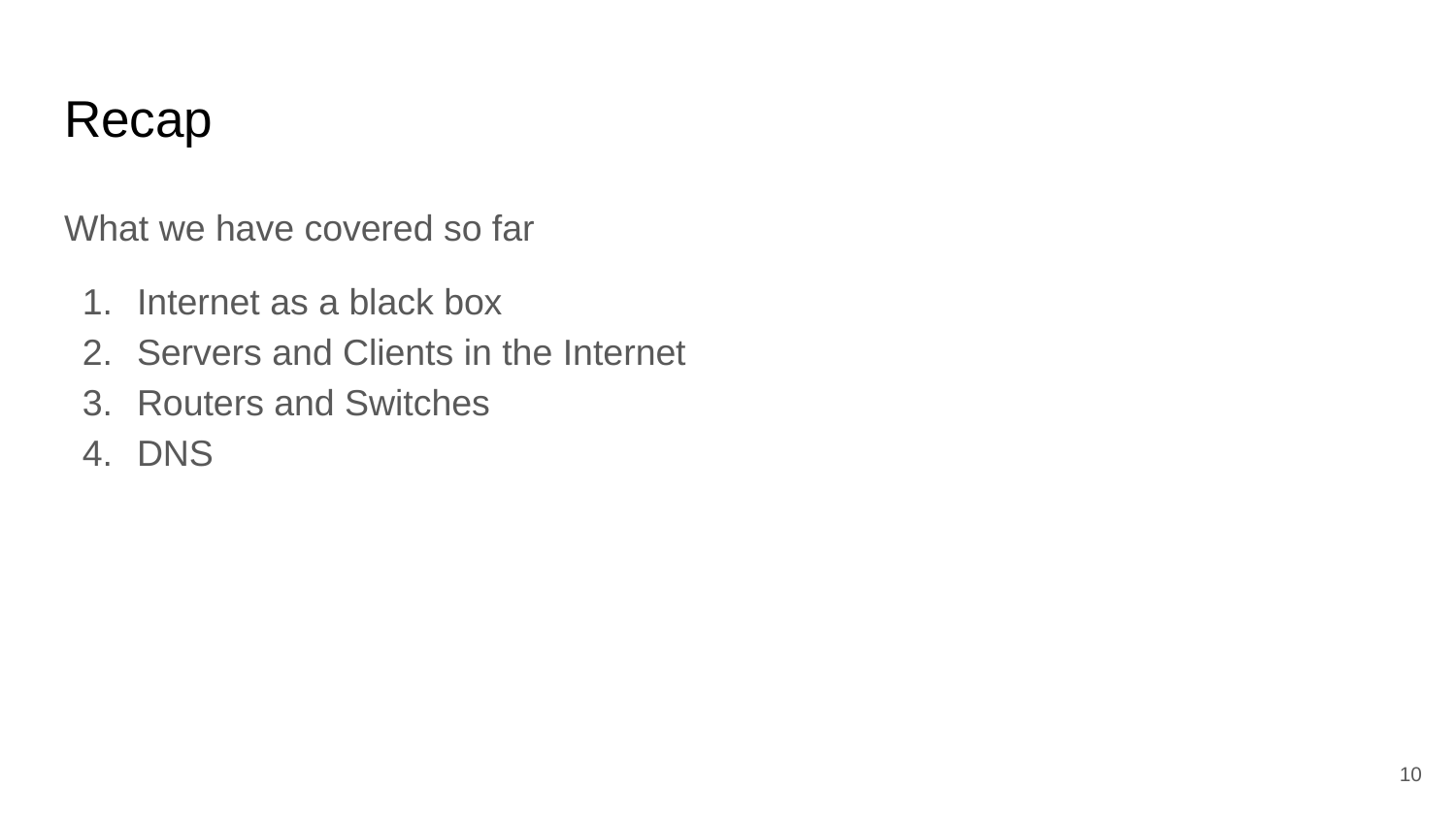

# Recap
What we have covered so far
Internet as a black box
Servers and Clients in the Internet
Routers and Switches
DNS
10